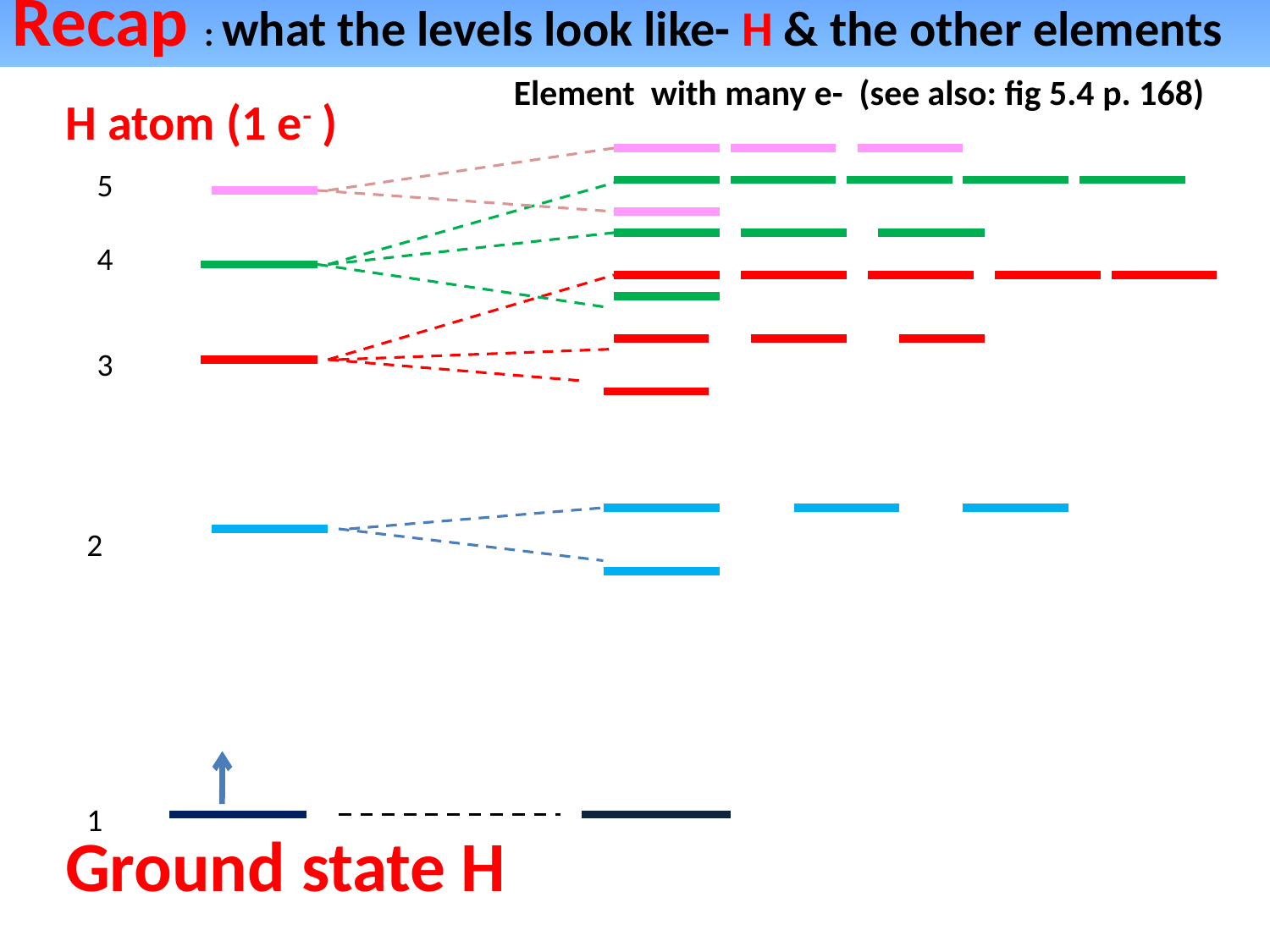

Recap : what the levels look like- H & the other elements
  Element  with many e-  (see also: fig 5.4 p. 168)
H atom (1 e- )
5
4
3
2
1
Ground state H